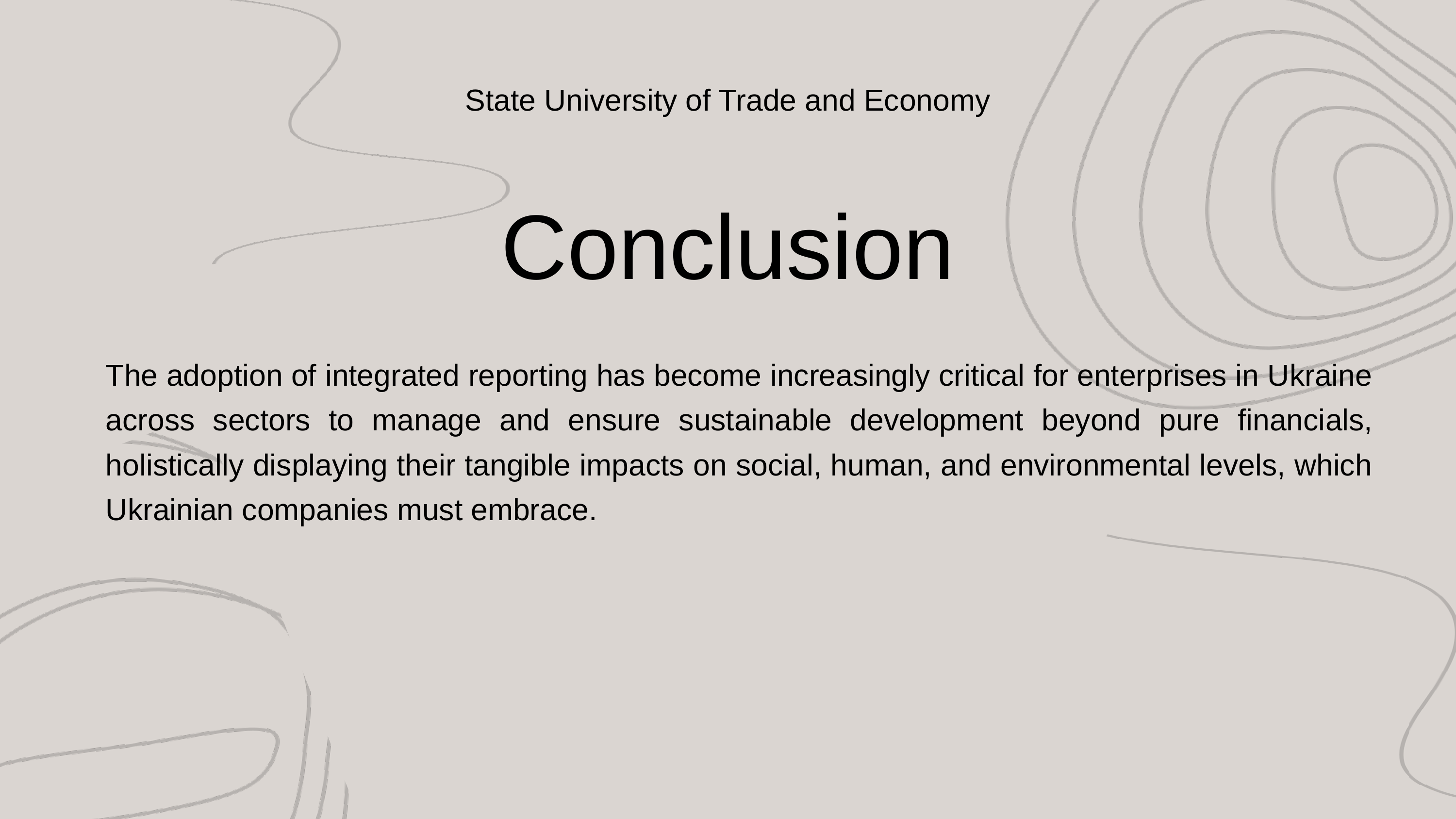

State University of Trade and Economy
Conclusion
The adoption of integrated reporting has become increasingly critical for enterprises in Ukraine across sectors to manage and ensure sustainable development beyond pure financials, holistically displaying their tangible impacts on social, human, and environmental levels, which Ukrainian companies must embrace.